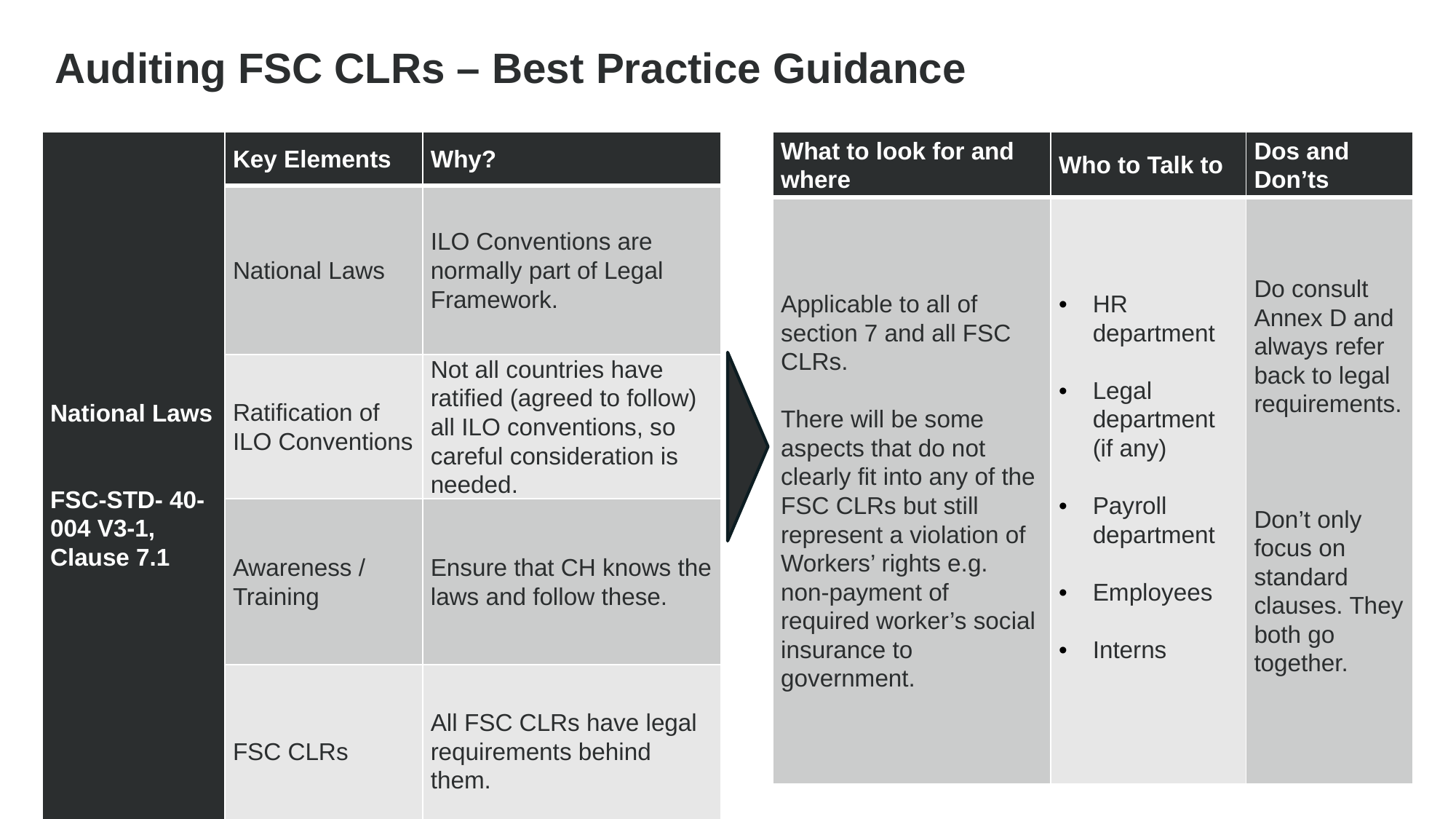

Auditing FSC CLRs – Best Practice Guidance
| What to look for and where | Who to Talk to | Dos and Don’ts |
| --- | --- | --- |
| Applicable to all of section 7 and all FSC CLRs. There will be some aspects that do not clearly fit into any of the FSC CLRs but still represent a violation of Workers’ rights e.g. non-payment of required worker’s social insurance to government. | HR department Legal department (if any) Payroll department Employees Interns | Do consult Annex D and always refer back to legal requirements. Don’t only focus on standard clauses. They both go together. |
| National Laws FSC-STD- 40-004 V3-1, Clause 7.1 | Key Elements | Why? |
| --- | --- | --- |
|  | National Laws | ILO Conventions are normally part of Legal Framework. |
|  | Ratification of ILO Conventions | Not all countries have ratified (agreed to follow) all ILO conventions, so careful consideration is needed. |
|  | Awareness / Training | Ensure that CH knows the laws and follow these. |
|  | FSC CLRs | All FSC CLRs have legal requirements behind them. |